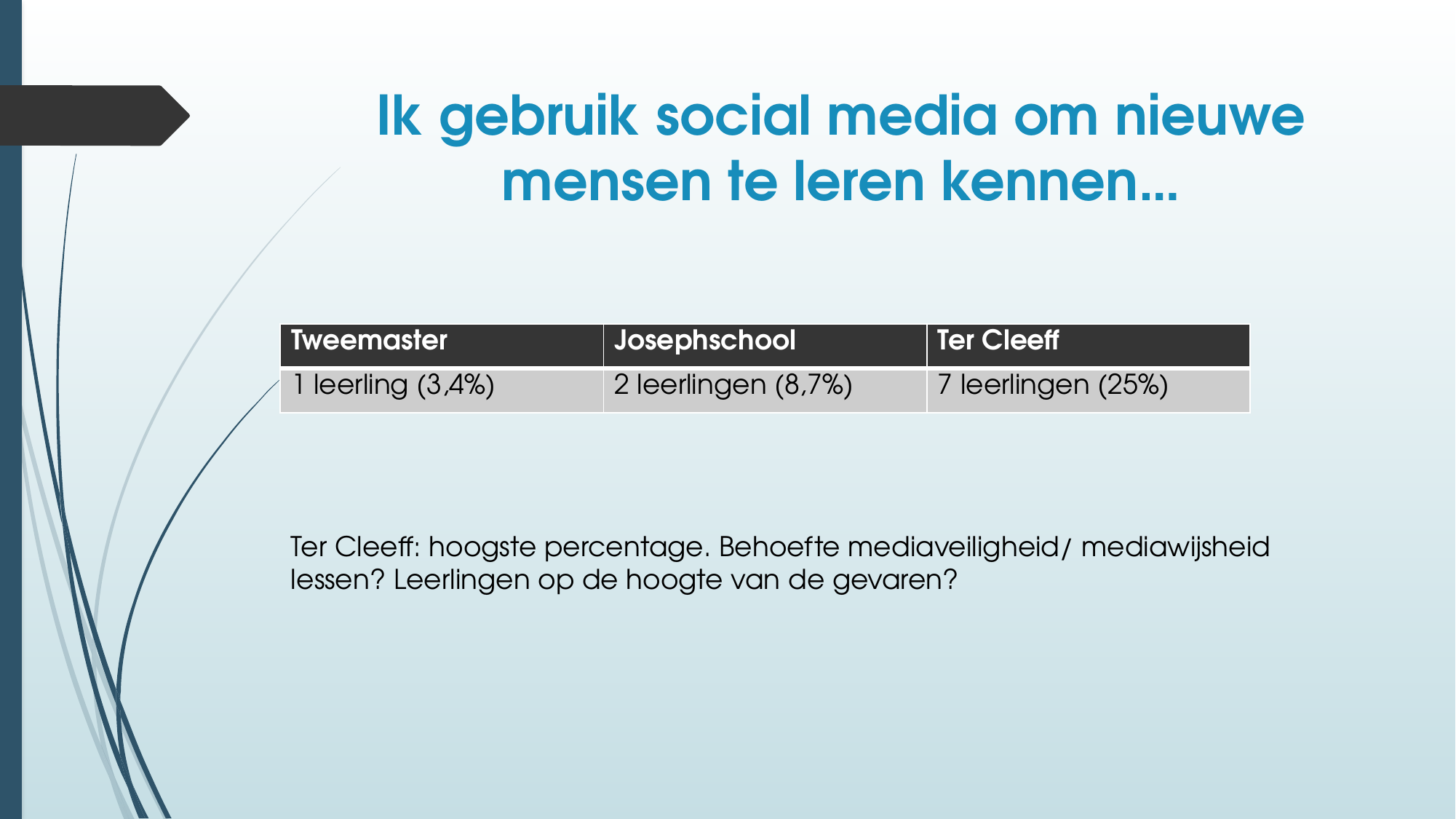

# Ik gebruik social media om nieuwe mensen te leren kennen…
| Tweemaster | Josephschool | Ter Cleeff |
| --- | --- | --- |
| 1 leerling (3,4%) | 2 leerlingen (8,7%) | 7 leerlingen (25%) |
Ter Cleeff: hoogste percentage. Behoefte mediaveiligheid/ mediawijsheid lessen? Leerlingen op de hoogte van de gevaren?